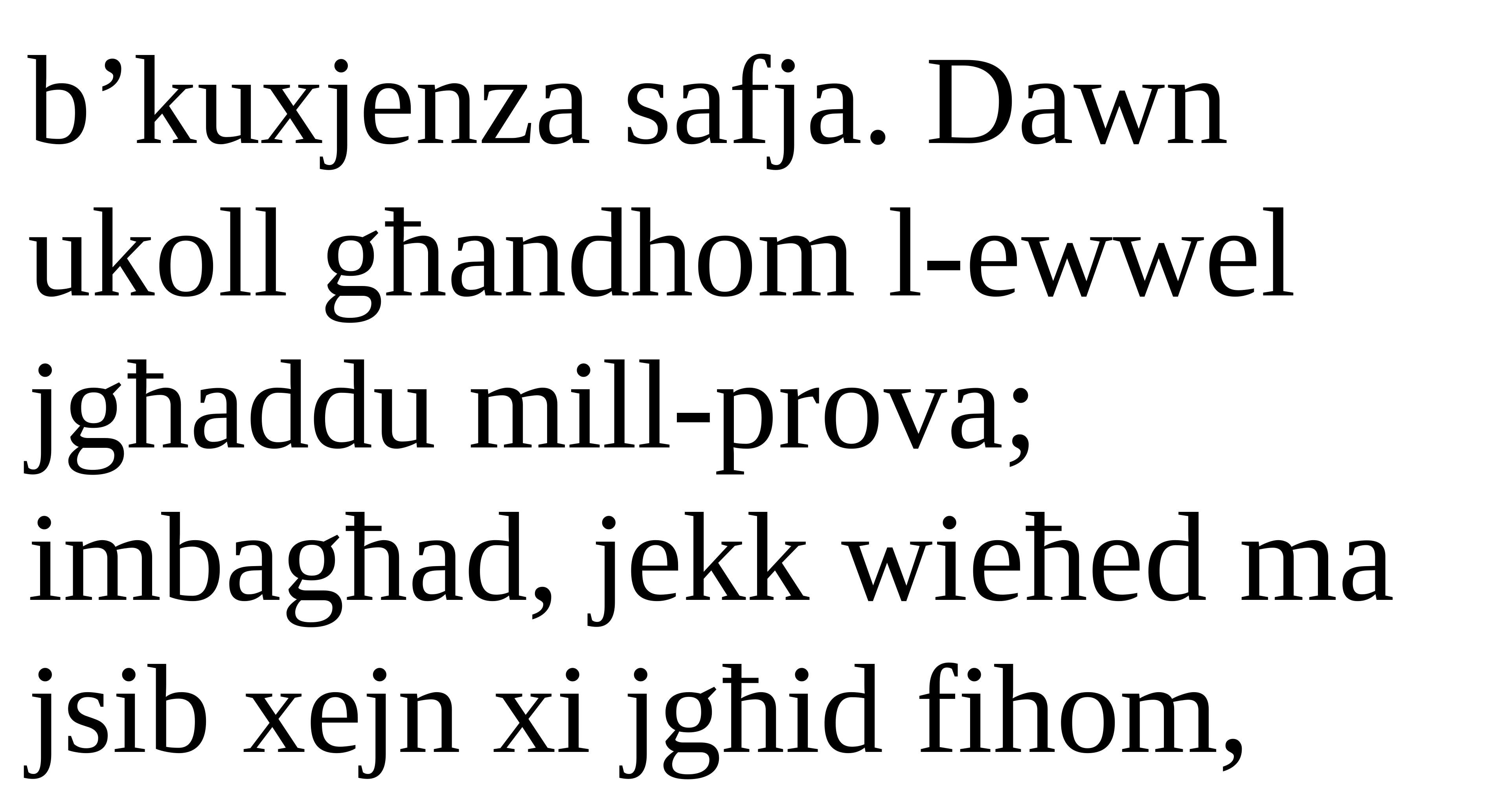

b’kuxjenza safja. Dawn ukoll għandhom l-ewwel jgħaddu mill-prova; imbagħad, jekk wieħed ma jsib xejn xi jgħid fihom,